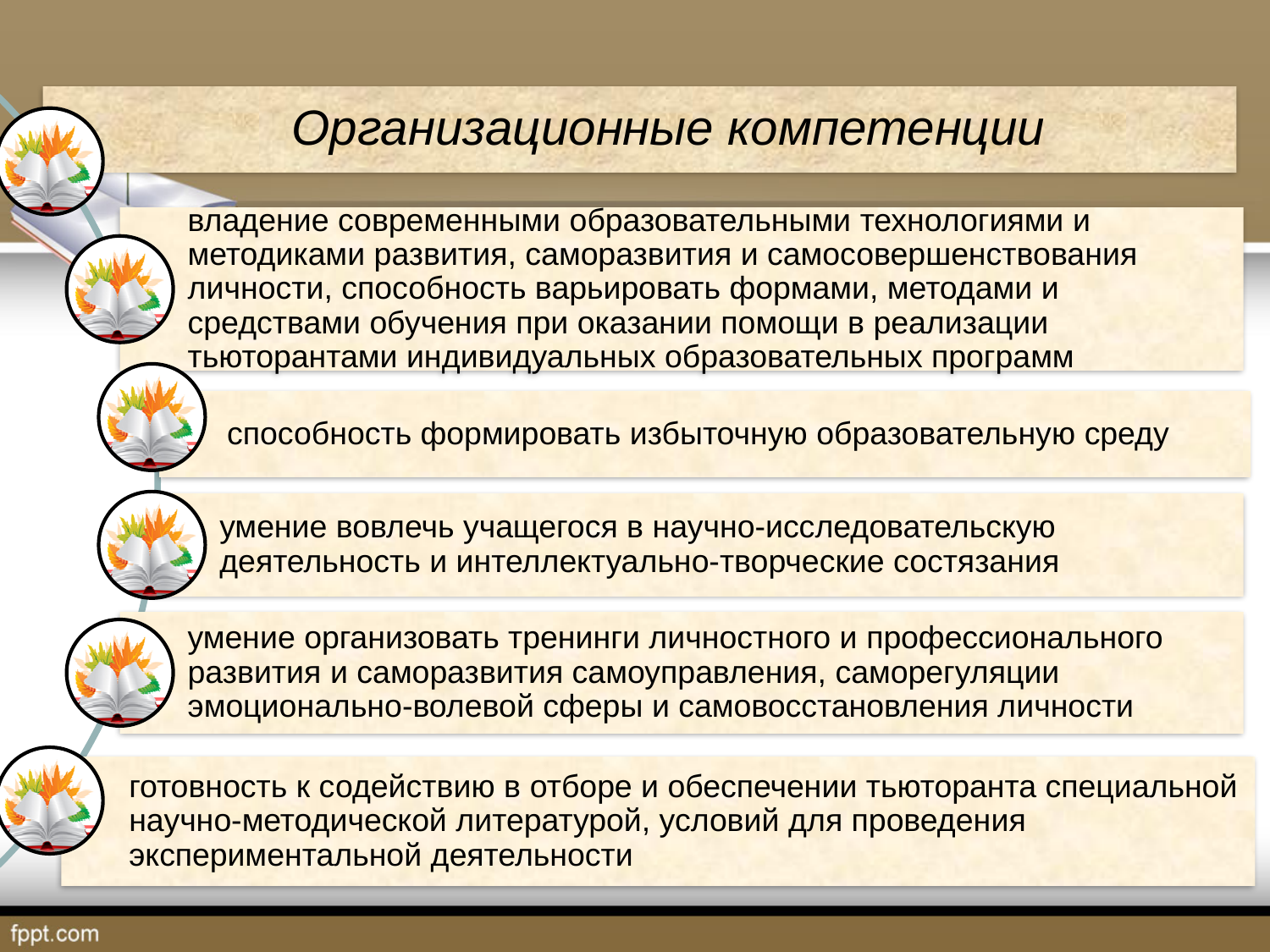

Организационные компетенции
владение современными образовательными технологиями и методиками развития, саморазвития и самосовершенствования личности, способность варьировать формами, методами и средствами обучения при оказании помощи в реализации тьюторантами индивидуальных образовательных программ
способность формировать избыточную образовательную среду
умение вовлечь учащегося в научно-исследовательскую деятельность и интеллектуально-творческие состязания
умение организовать тренинги личностного и профессионального развития и саморазвития самоуправления, саморегуляции эмоционально-волевой сферы и самовосстановления личности
готовность к содействию в отборе и обеспечении тьюторанта специальной научно-методической литературой, условий для проведения экспериментальной деятельности